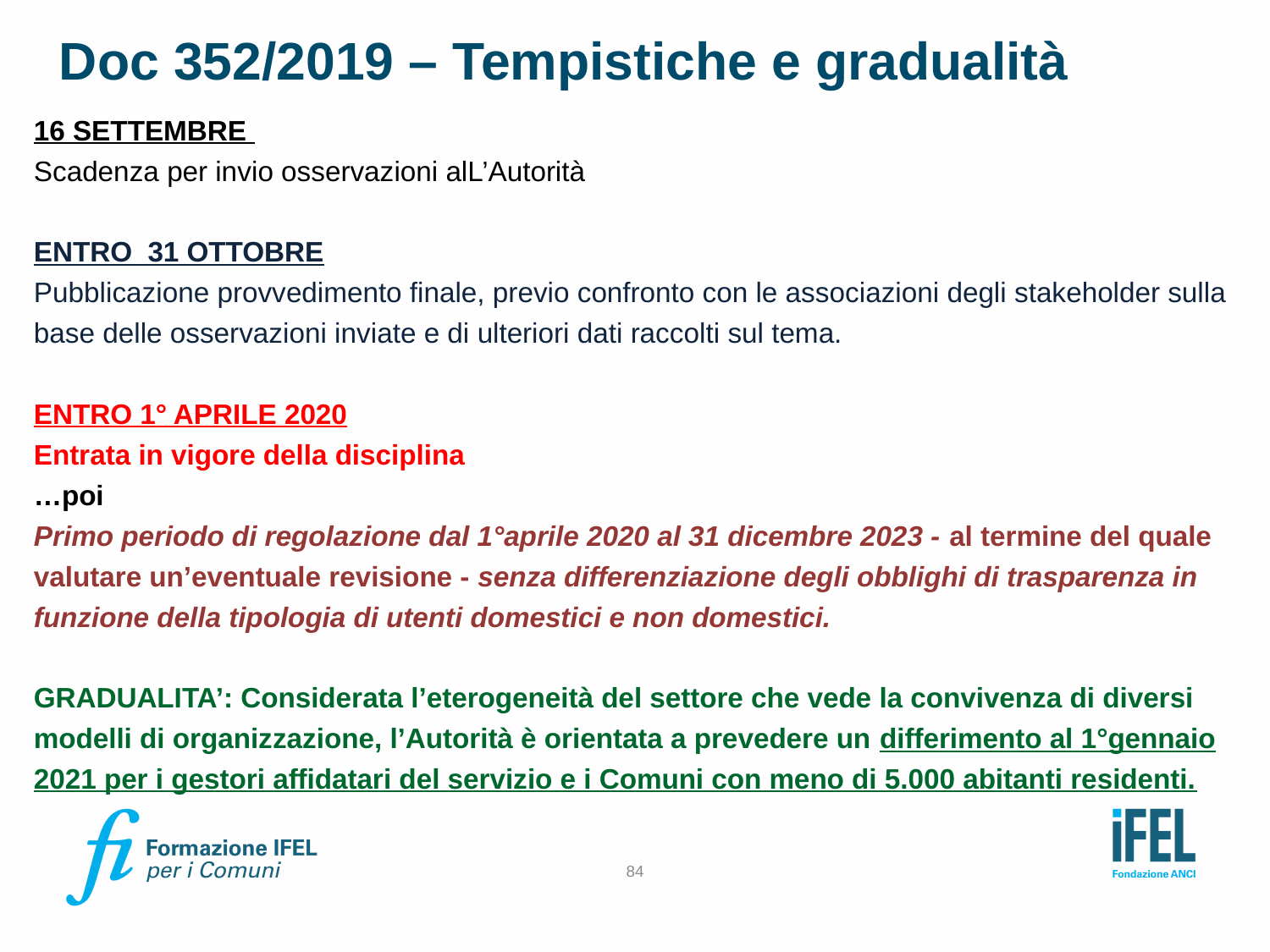

# Doc 352/2019 – Tempistiche e gradualità
16 SETTEMBRE
Scadenza per invio osservazioni alL’Autorità

ENTRO  31 OTTOBRE
Pubblicazione provvedimento finale, previo confronto con le associazioni degli stakeholder sulla base delle osservazioni inviate e di ulteriori dati raccolti sul tema.

ENTRO 1° APRILE 2020
Entrata in vigore della disciplina
…poi
Primo periodo di regolazione dal 1°aprile 2020 al 31 dicembre 2023 - al termine del quale valutare un’eventuale revisione - senza differenziazione degli obblighi di trasparenza in funzione della tipologia di utenti domestici e non domestici.

GRADUALITA’: Considerata l’eterogeneità del settore che vede la convivenza di diversi modelli di organizzazione, l’Autorità è orientata a prevedere un differimento al 1°gennaio 2021 per i gestori affidatari del servizio e i Comuni con meno di 5.000 abitanti residenti.
84